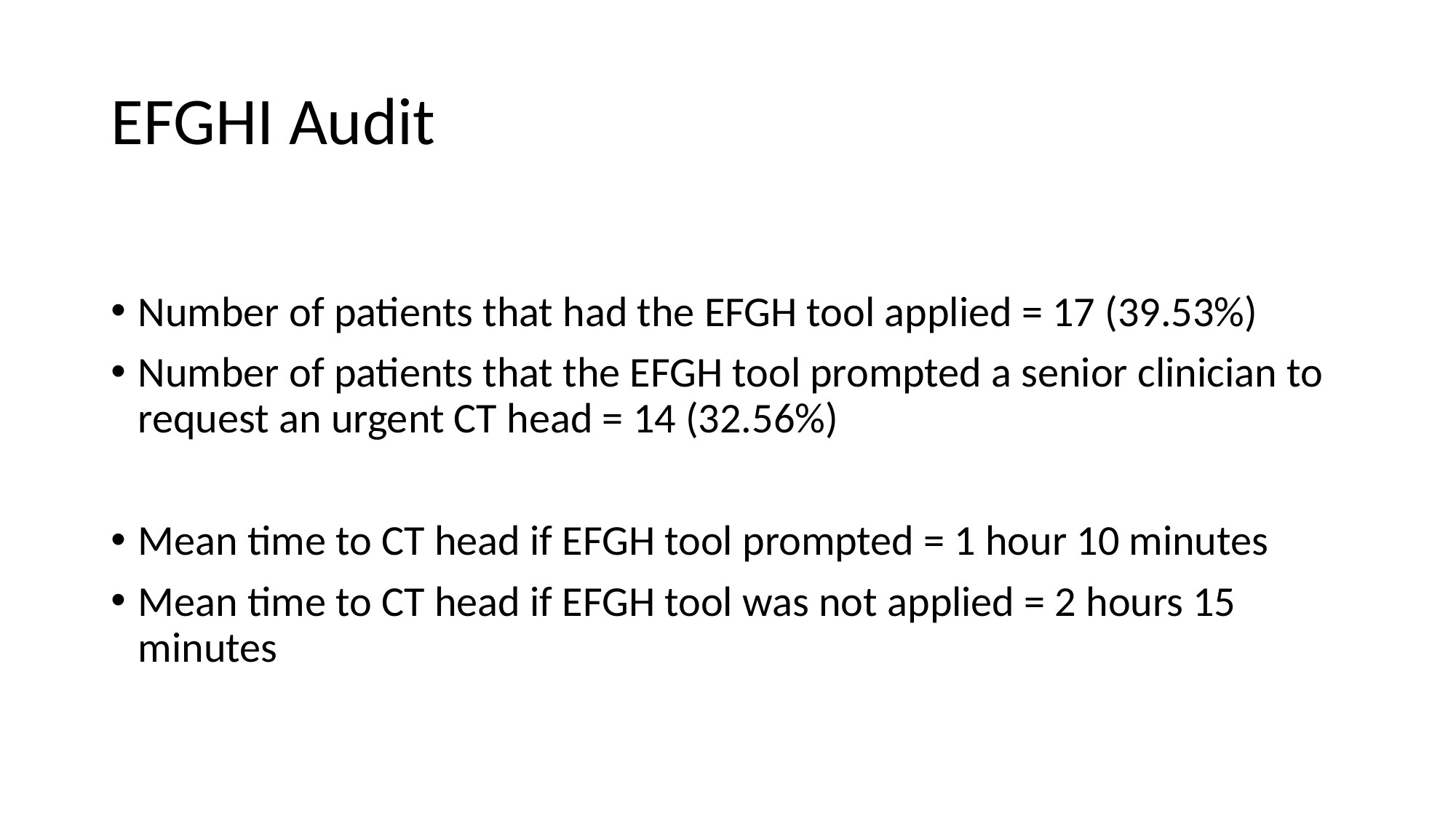

# EFGHI Audit

Number of patients that had the EFGH tool applied = 17 (39.53%)
Number of patients that the EFGH tool prompted a senior clinician to request an urgent CT head = 14 (32.56%)

Mean time to CT head if EFGH tool prompted = 1 hour 10 minutes
Mean time to CT head if EFGH tool was not applied = 2 hours 15 minutes